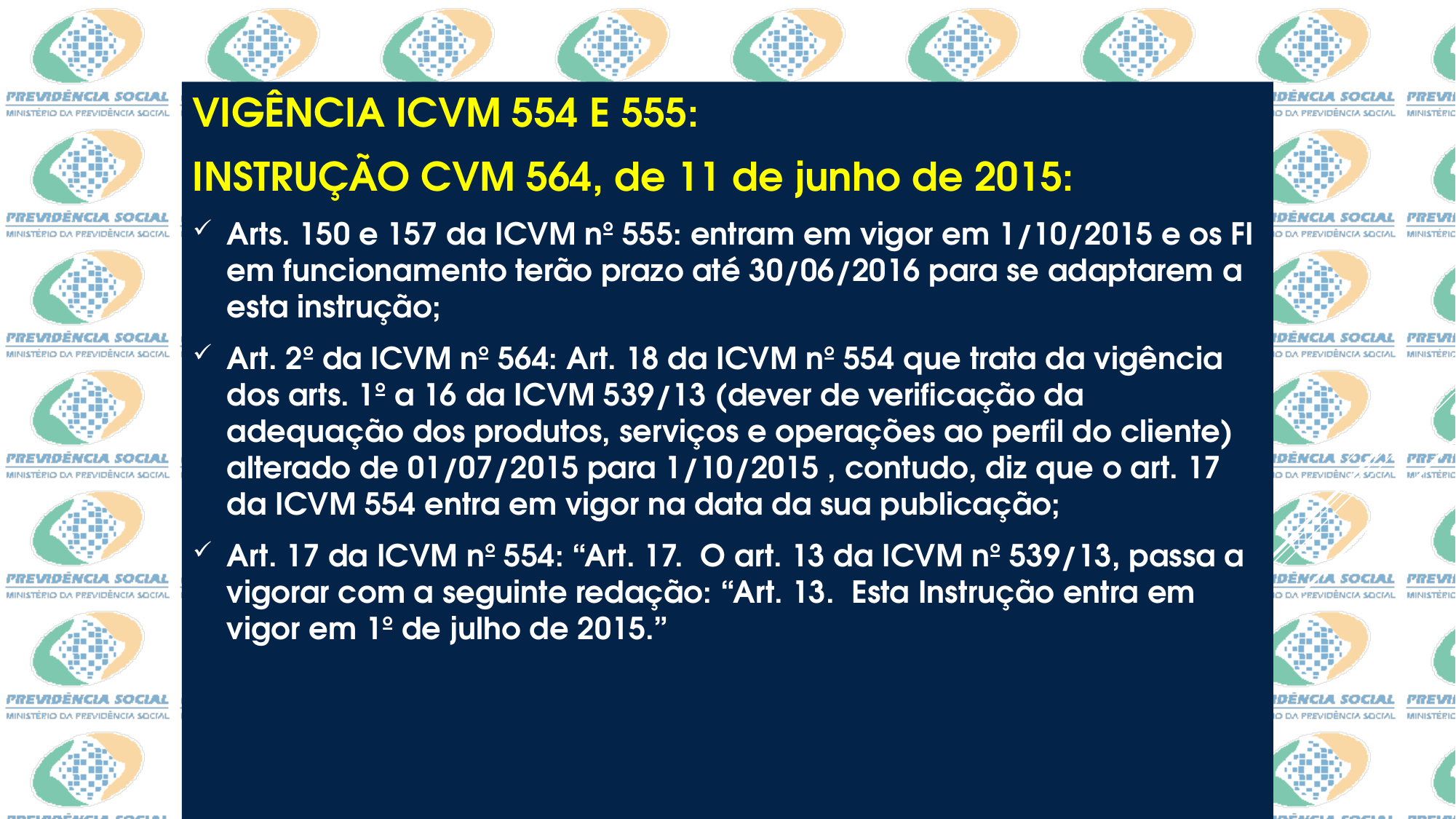

VIGÊNCIA ICVM 554 E 555:
INSTRUÇÃO CVM 564, de 11 de junho de 2015:
Arts. 150 e 157 da ICVM nº 555: entram em vigor em 1/10/2015 e os FI em funcionamento terão prazo até 30/06/2016 para se adaptarem a esta instrução;
Art. 2º da ICVM nº 564: Art. 18 da ICVM nº 554 que trata da vigência dos arts. 1º a 16 da ICVM 539/13 (dever de verificação da adequação dos produtos, serviços e operações ao perfil do cliente) alterado de 01/07/2015 para 1/10/2015 , contudo, diz que o art. 17 da ICVM 554 entra em vigor na data da sua publicação;
Art. 17 da ICVM nº 554: “Art. 17.  O art. 13 da ICVM nº 539/13, passa a vigorar com a seguinte redação: “Art. 13.  Esta Instrução entra em vigor em 1º de julho de 2015.”